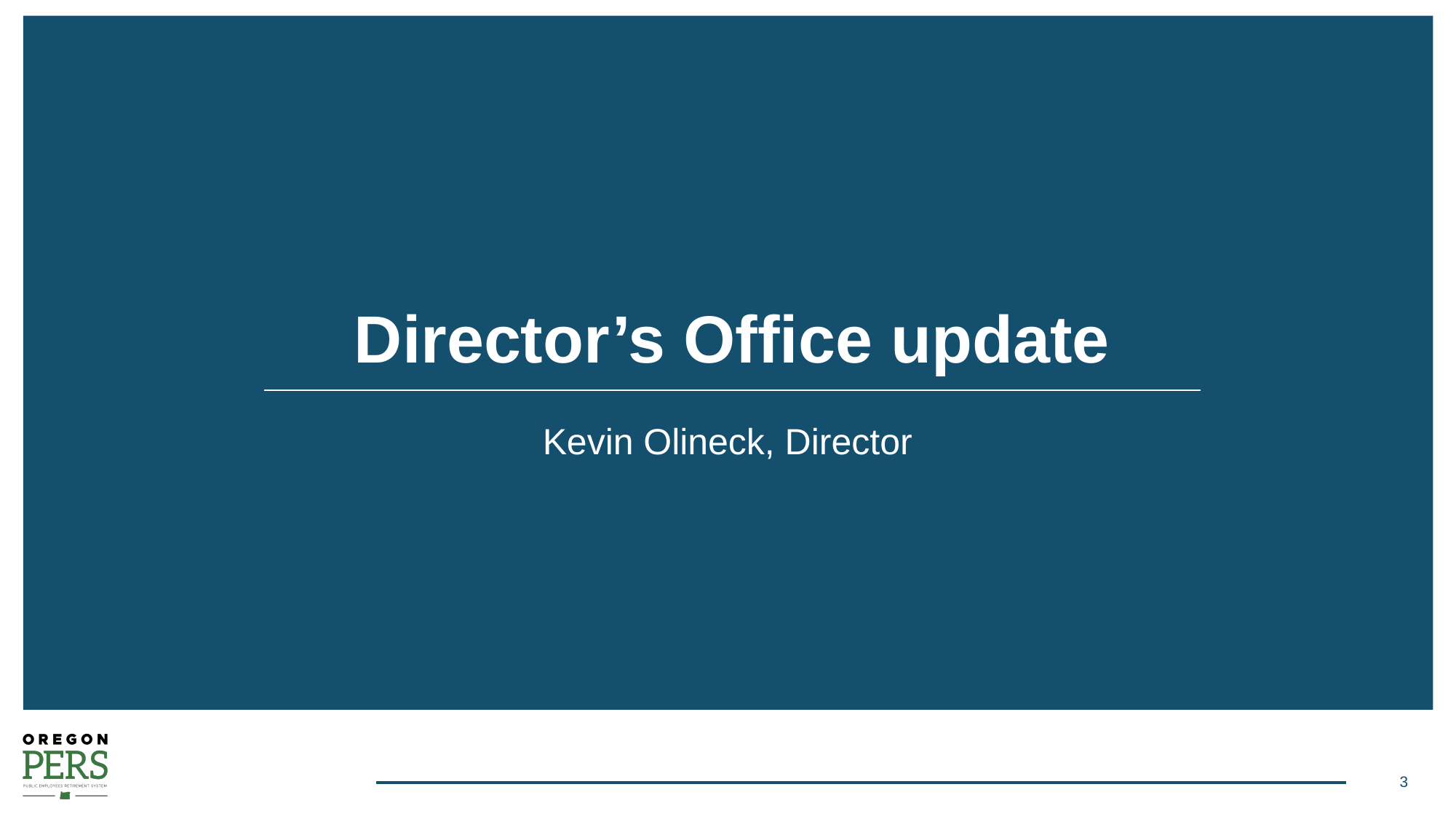

# Director’s Office update
Kevin Olineck, Director
3